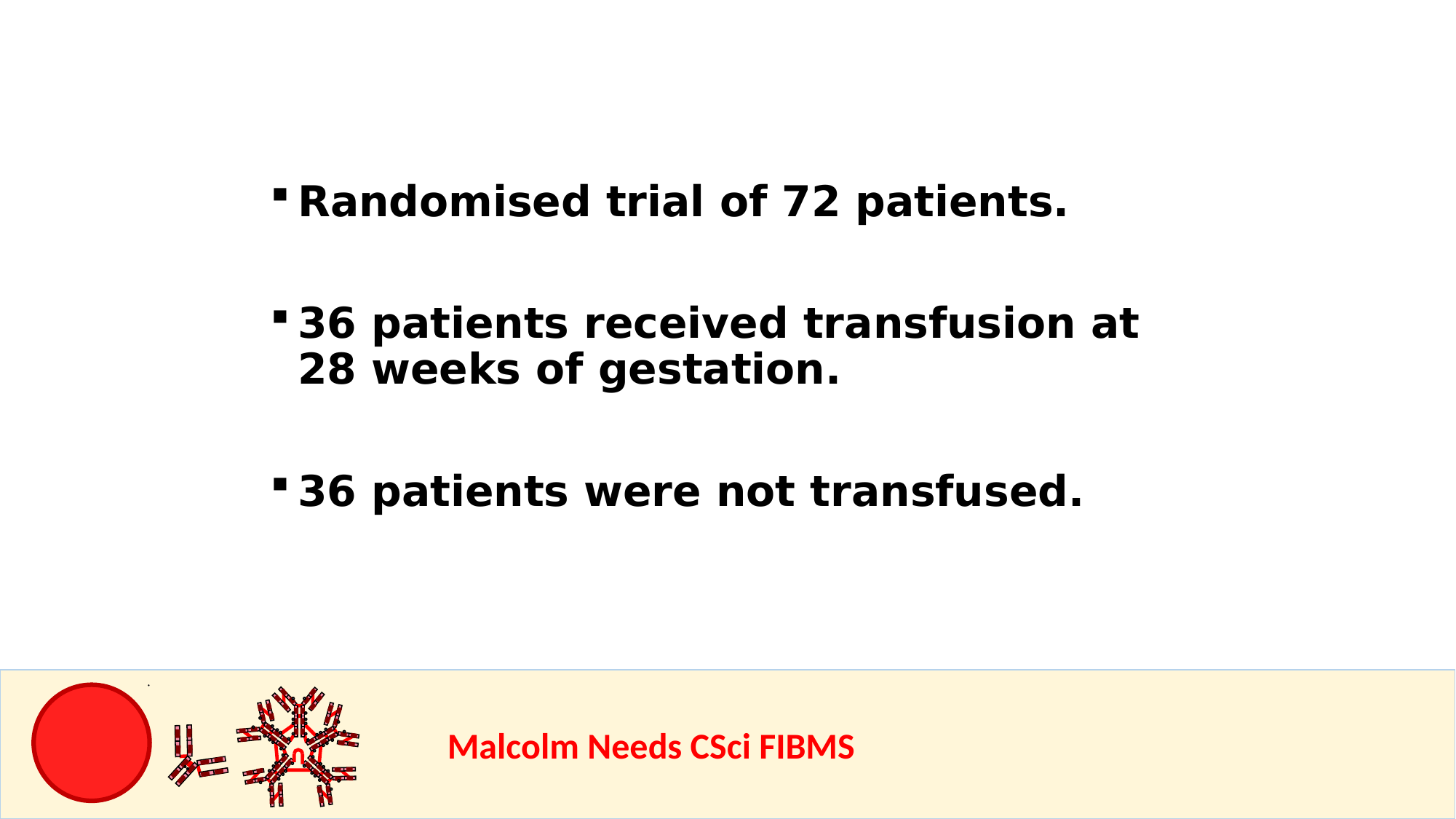

Randomised trial of 72 patients.

36 patients received transfusion at 28 weeks of gestation.

36 patients were not transfused.
				Malcolm Needs CSci FIBMS